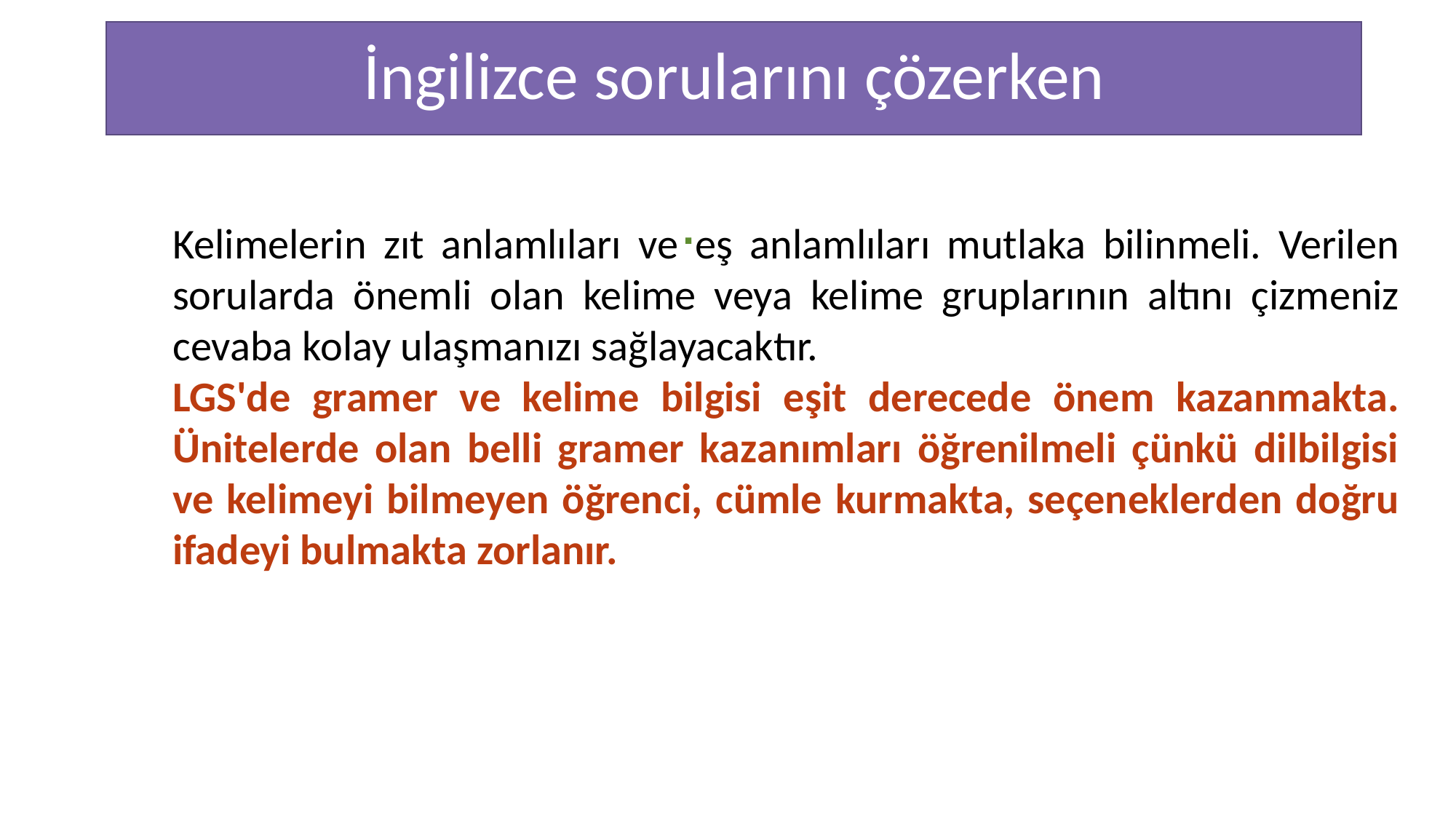

# İngilizce sorularını çözerken
.
Kelimelerin zıt anlamlıları ve eş anlamlıları mutlaka bilinmeli. Verilen sorularda önemli olan kelime veya kelime gruplarının altını çizmeniz cevaba kolay ulaşmanızı sağlayacaktır.
LGS'de gramer ve kelime bilgisi eşit derecede önem kazanmakta. Ünitelerde olan belli gramer kazanımları öğrenilmeli çünkü dilbilgisi ve kelimeyi bilmeyen öğrenci, cümle kurmakta, seçeneklerden doğru ifadeyi bulmakta zorlanır.
TESTING